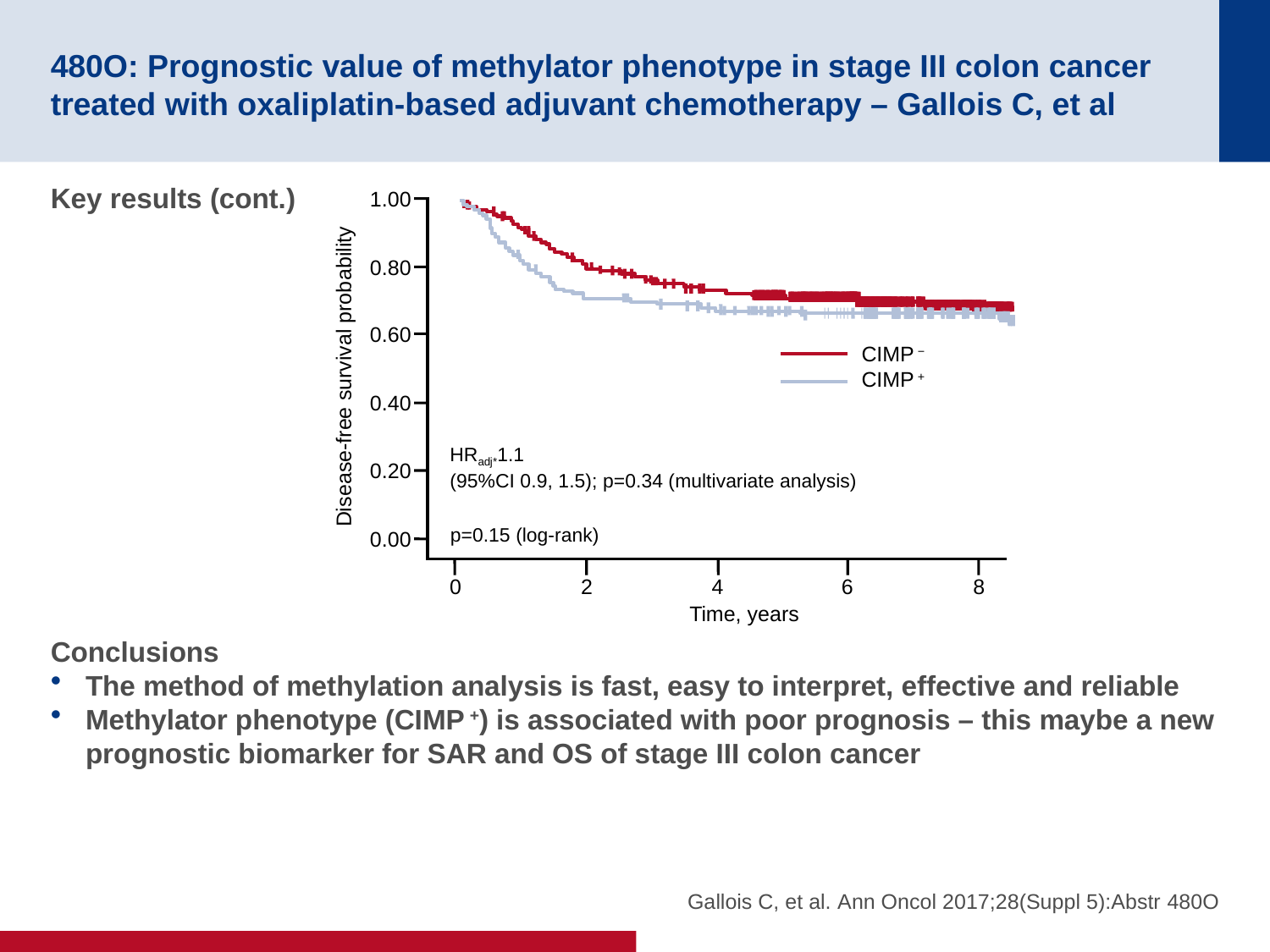

# 480O: Prognostic value of methylator phenotype in stage III colon cancer treated with oxaliplatin-based adjuvant chemotherapy – Gallois C, et al
Key results (cont.)
Conclusions
The method of methylation analysis is fast, easy to interpret, effective and reliable
Methylator phenotype (CIMP +) is associated with poor prognosis – this maybe a new prognostic biomarker for SAR and OS of stage III colon cancer

1.00

0.80
0.60
 Disease-free survival probability
0.40
0.20
0.00
0
2

4
6
8
Time, years

CIMP −
CIMP +
HRadj*1.1
(95%CI 0.9, 1.5); p=0.34 (multivariate analysis)
p=0.15 (log-rank)
 Gallois C, et al. Ann Oncol 2017;28(Suppl 5):Abstr 480O